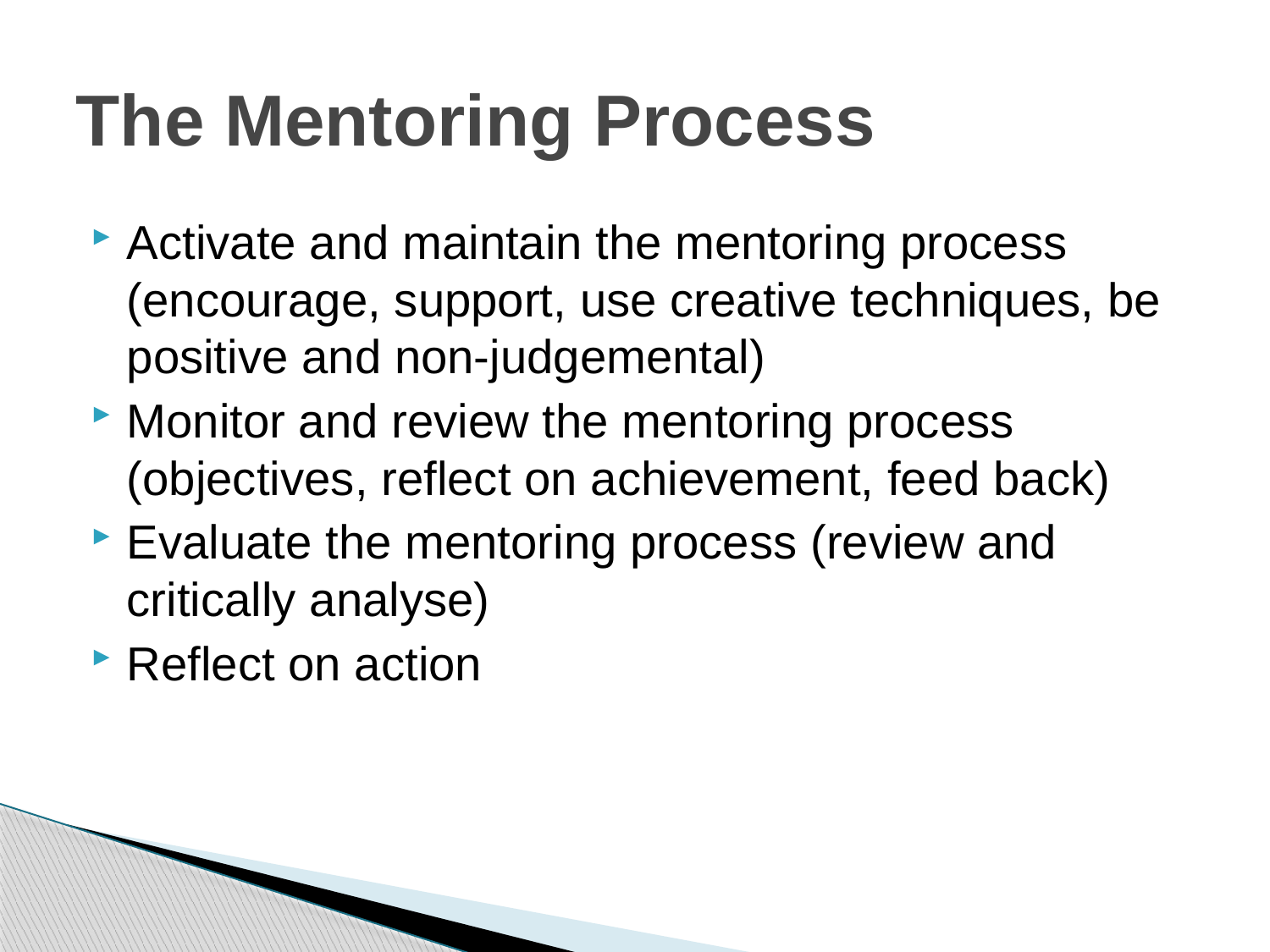

# The Mentoring Process
Activate and maintain the mentoring process (encourage, support, use creative techniques, be positive and non-judgemental)
Monitor and review the mentoring process (objectives, reflect on achievement, feed back)
Evaluate the mentoring process (review and critically analyse)
Reflect on action